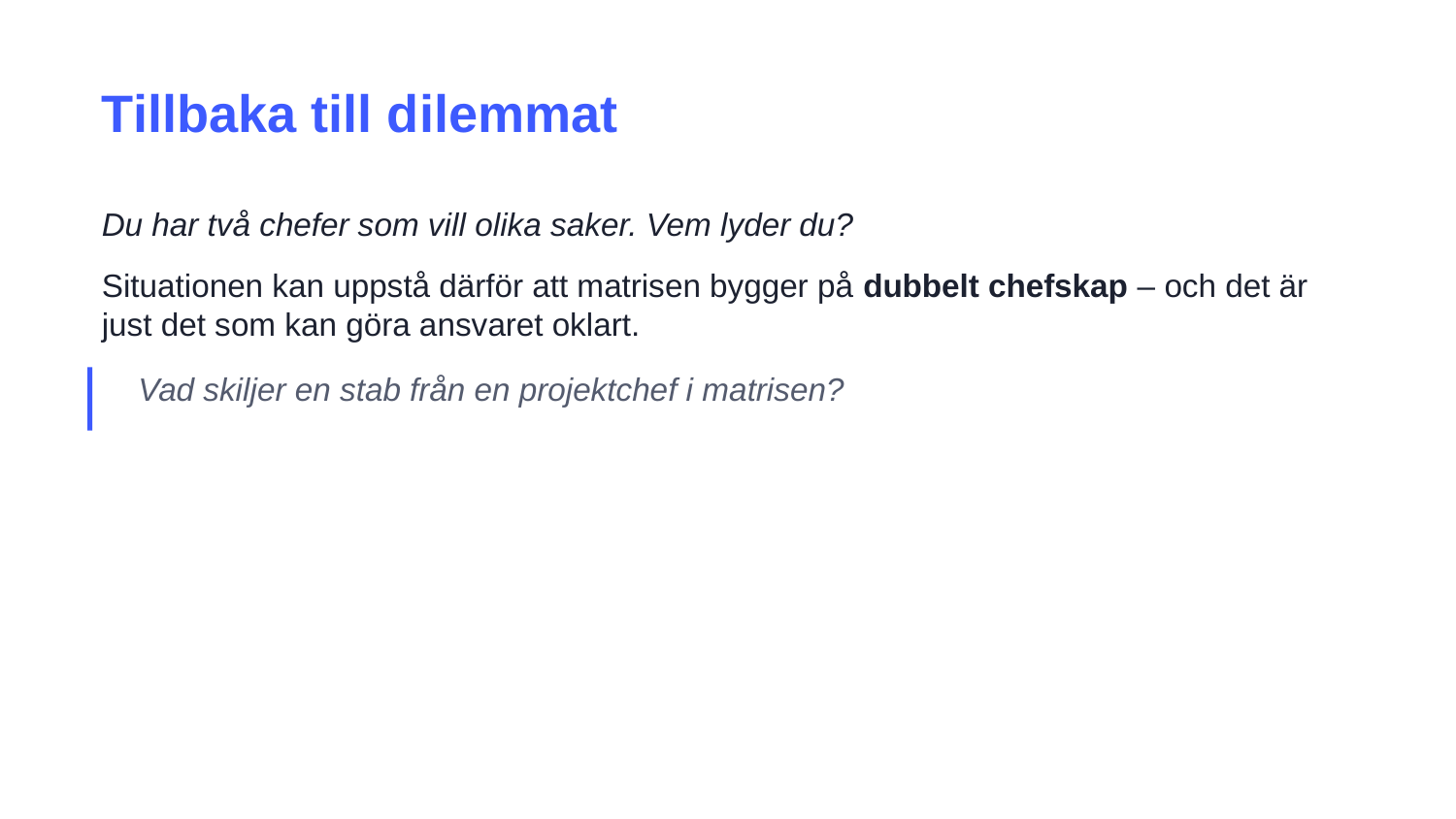

Tillbaka till dilemmat
Du har två chefer som vill olika saker. Vem lyder du?
Situationen kan uppstå därför att matrisen bygger på dubbelt chefskap – och det är just det som kan göra ansvaret oklart.
Vad skiljer en stab från en projektchef i matrisen?